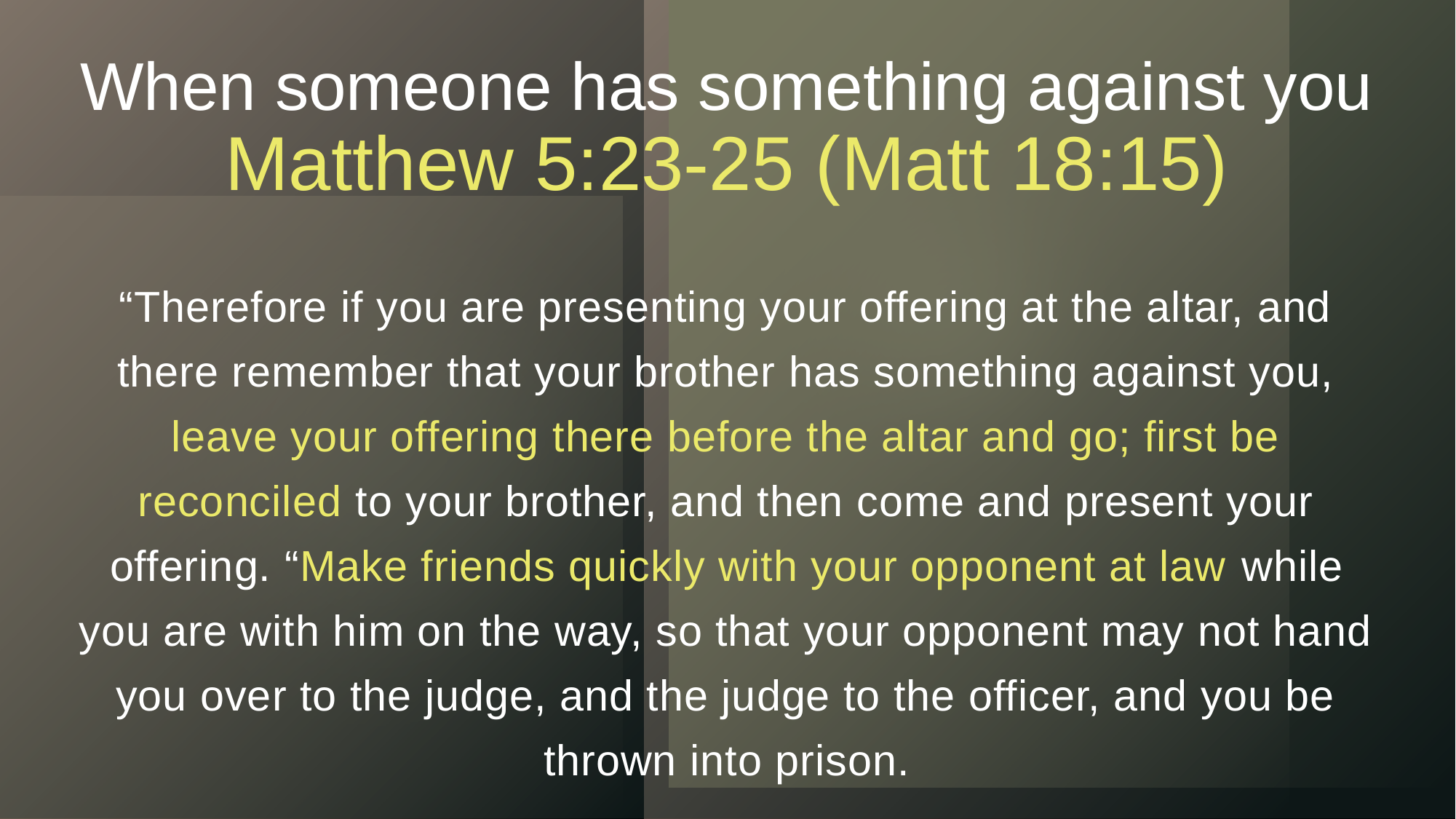

# When someone has something against you Matthew 5:23-25 (Matt 18:15)
“Therefore if you are presenting your offering at the altar, and there remember that your brother has something against you, leave your offering there before the altar and go; first be reconciled to your brother, and then come and present your offering. “Make friends quickly with your opponent at law while you are with him on the way, so that your opponent may not hand you over to the judge, and the judge to the officer, and you be thrown into prison.